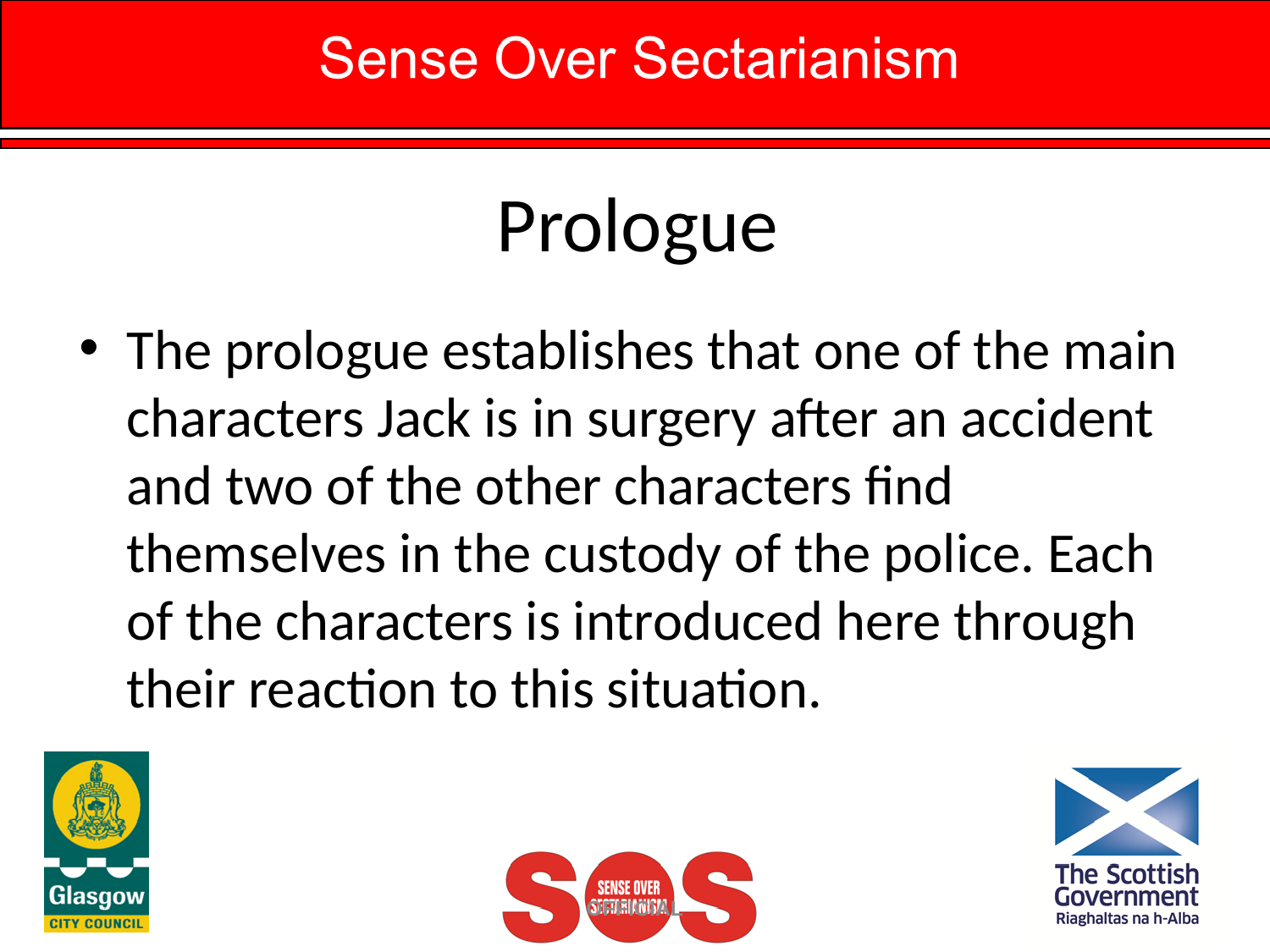

# Prologue
The prologue establishes that one of the main characters Jack is in surgery after an accident and two of the other characters find themselves in the custody of the police. Each of the characters is introduced here through their reaction to this situation.
OFFICIAL